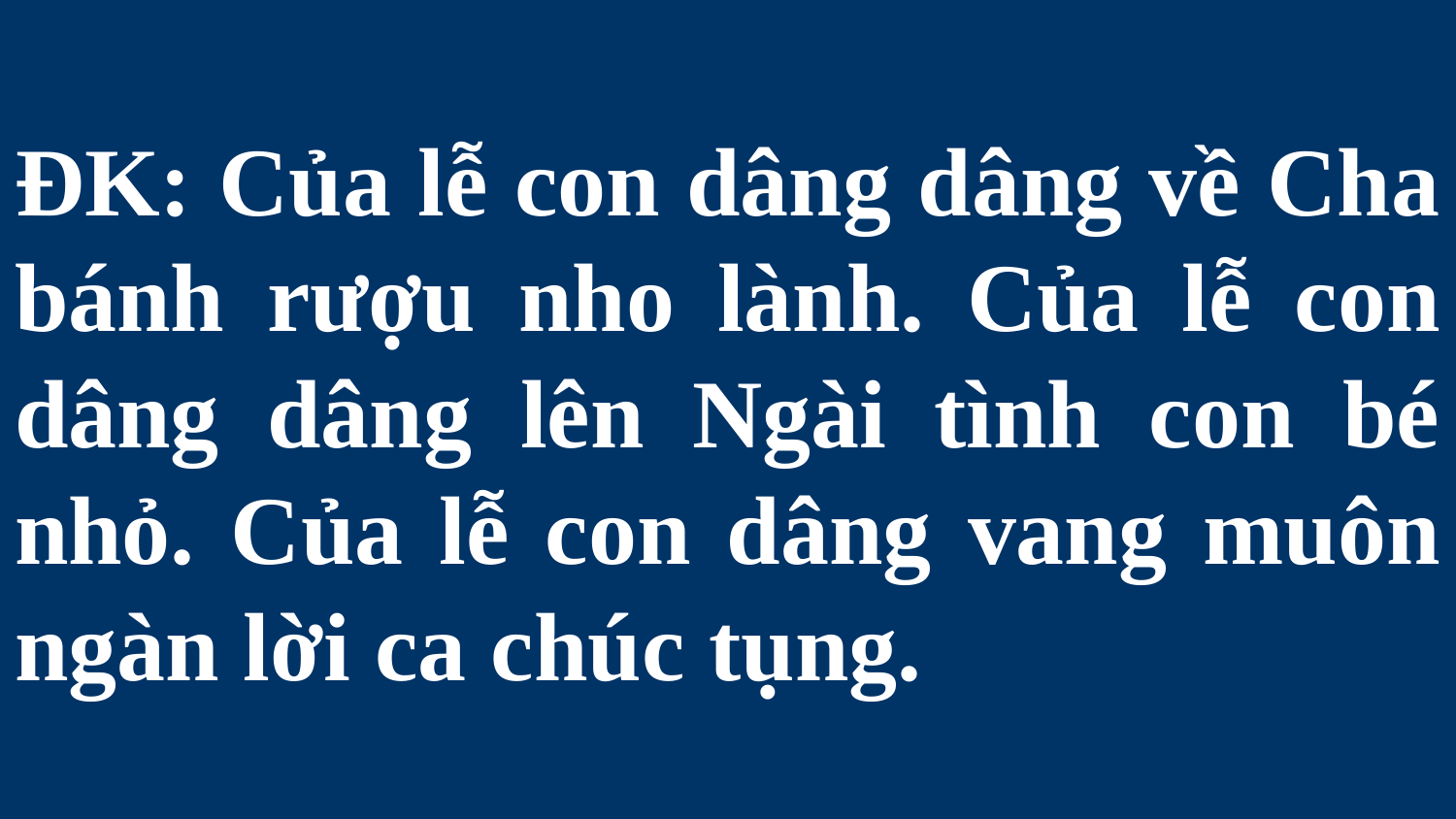

# ĐK: Của lễ con dâng dâng về Cha bánh rượu nho lành. Của lễ con dâng dâng lên Ngài tình con bé nhỏ. Của lễ con dâng vang muôn ngàn lời ca chúc tụng.